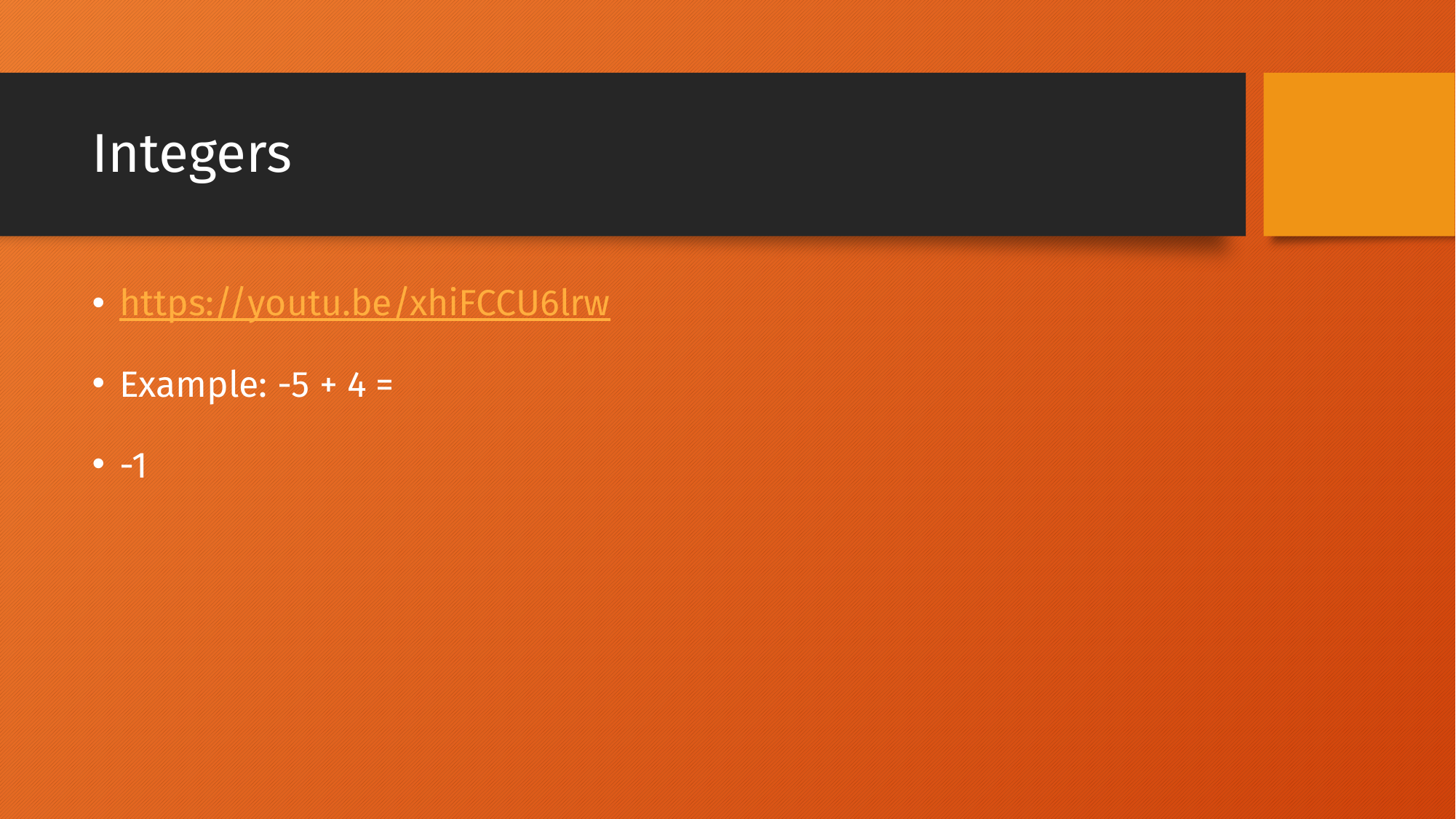

# Integers
https://youtu.be/xhiFCCU6lrw
Example: -5 + 4 =
-1